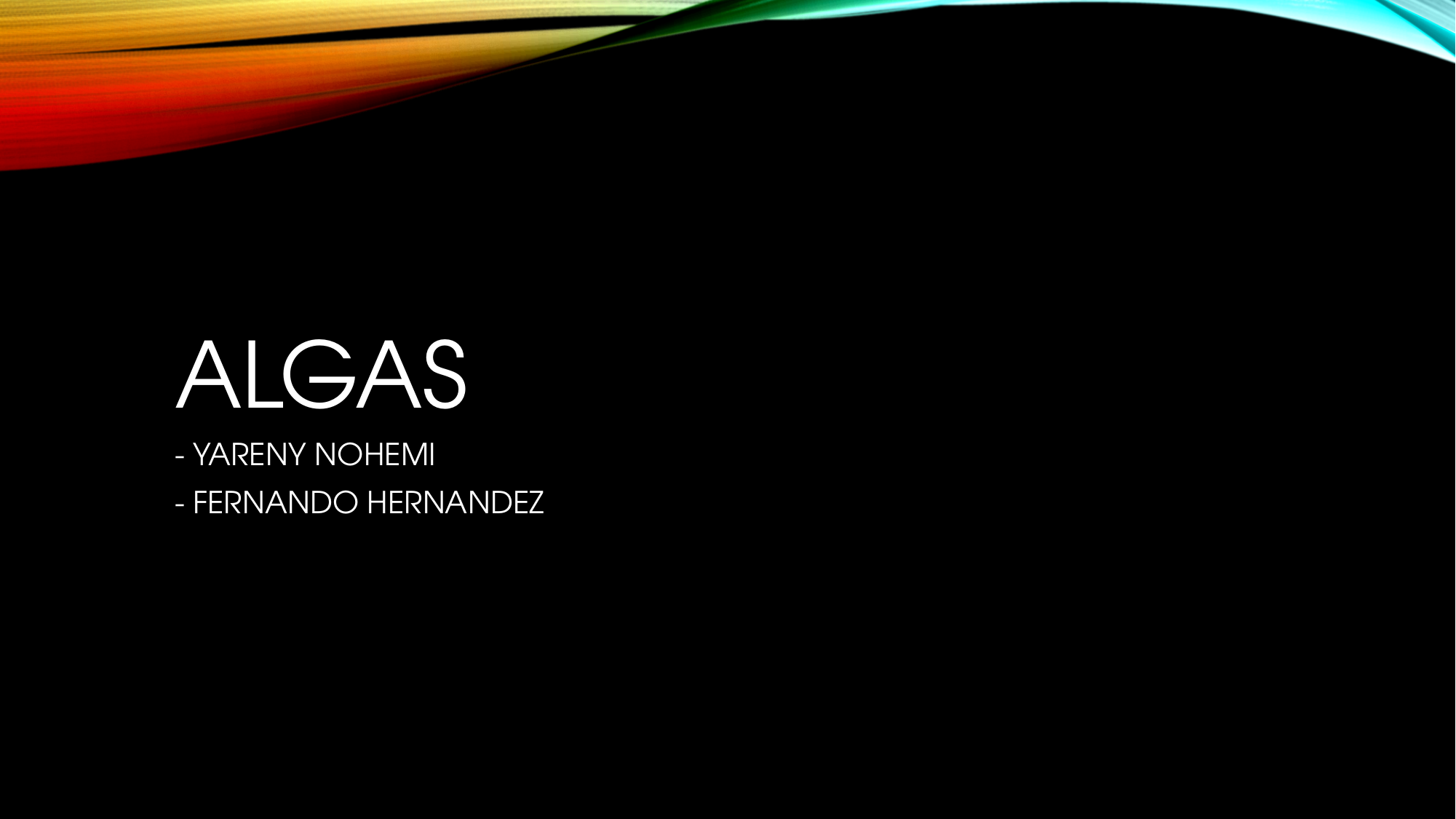

# ALGAS
- YARENY NOHEMI
- FERNANDO HERNANDEZ